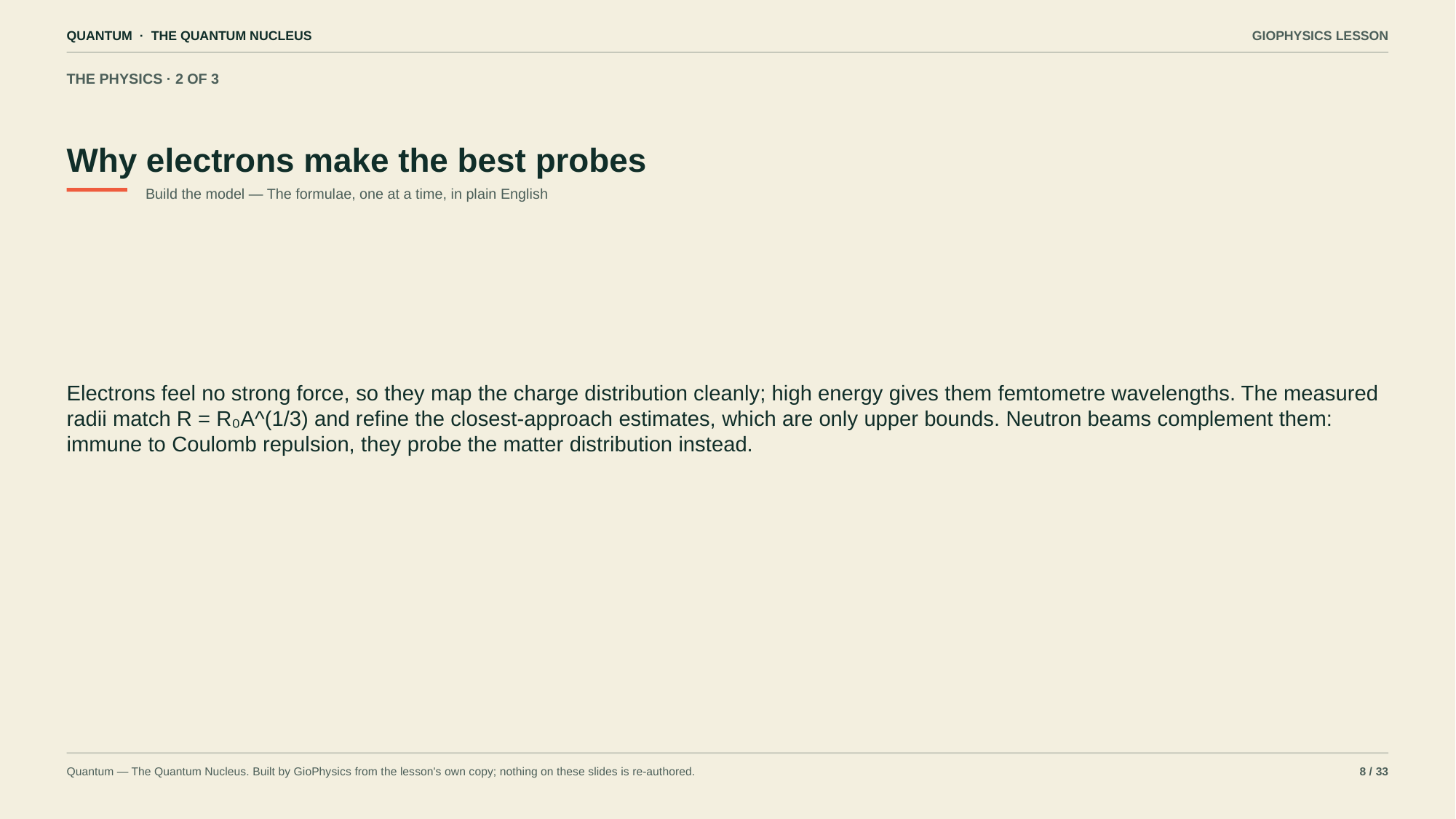

QUANTUM  ·  THE QUANTUM NUCLEUS
GIOPHYSICS LESSON

THE PHYSICS · 2 OF 3
Why electrons make the best probes
Build the model — The formulae, one at a time, in plain English

Electrons feel no strong force, so they map the charge distribution cleanly; high energy gives them femtometre wavelengths. The measured radii match R = R₀A^(1/3) and refine the closest-approach estimates, which are only upper bounds. Neutron beams complement them: immune to Coulomb repulsion, they probe the matter distribution instead.

Quantum — The Quantum Nucleus. Built by GioPhysics from the lesson's own copy; nothing on these slides is re-authored.
8 / 33